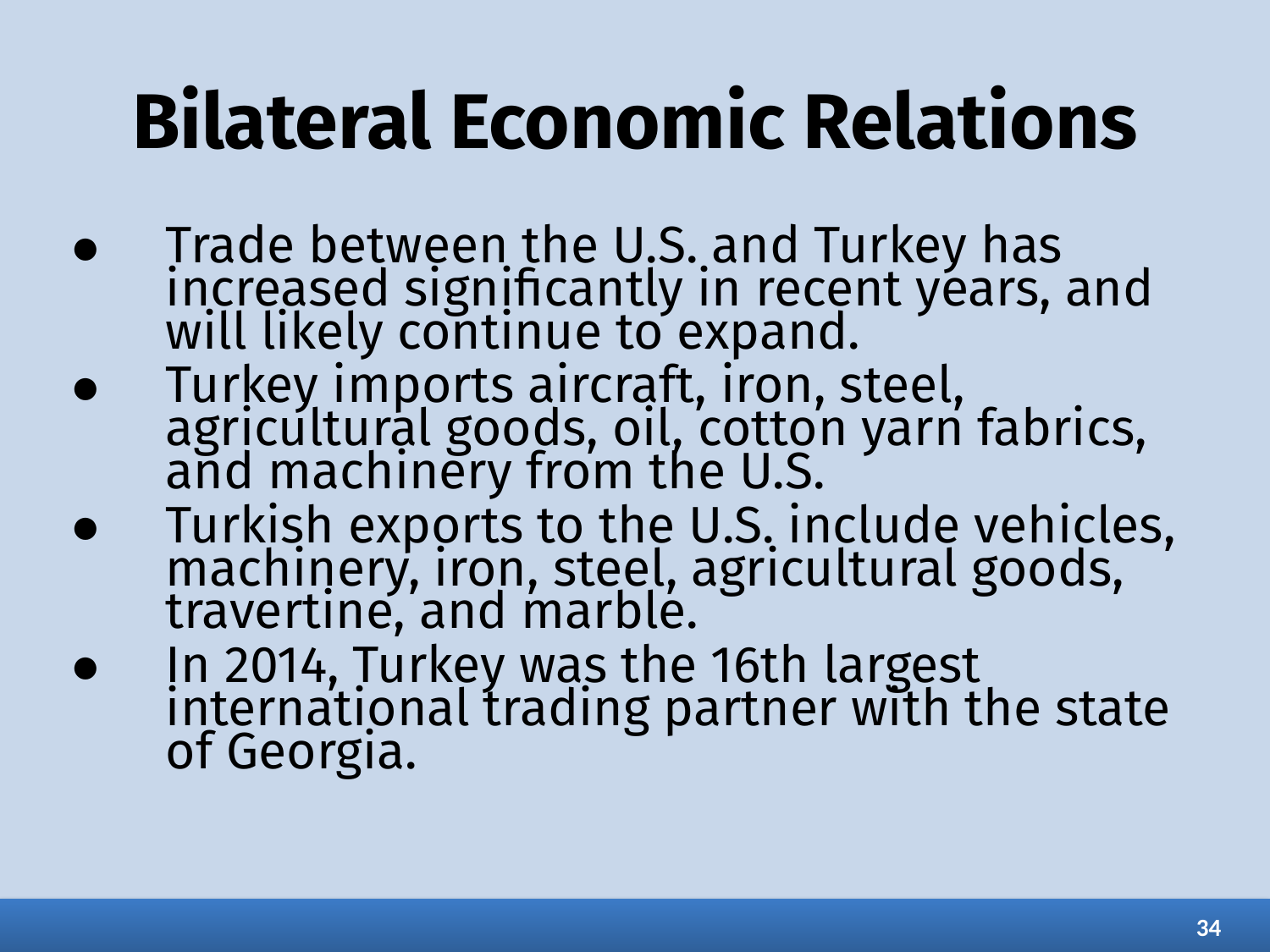

# Bilateral Economic Relations
Trade between the U.S. and Turkey has increased significantly in recent years, and will likely continue to expand.
Turkey imports aircraft, iron, steel, agricultural goods, oil, cotton yarn fabrics, and machinery from the U.S.
Turkish exports to the U.S. include vehicles, machinery, iron, steel, agricultural goods, travertine, and marble.
In 2014, Turkey was the 16th largest international trading partner with the state of Georgia.
34